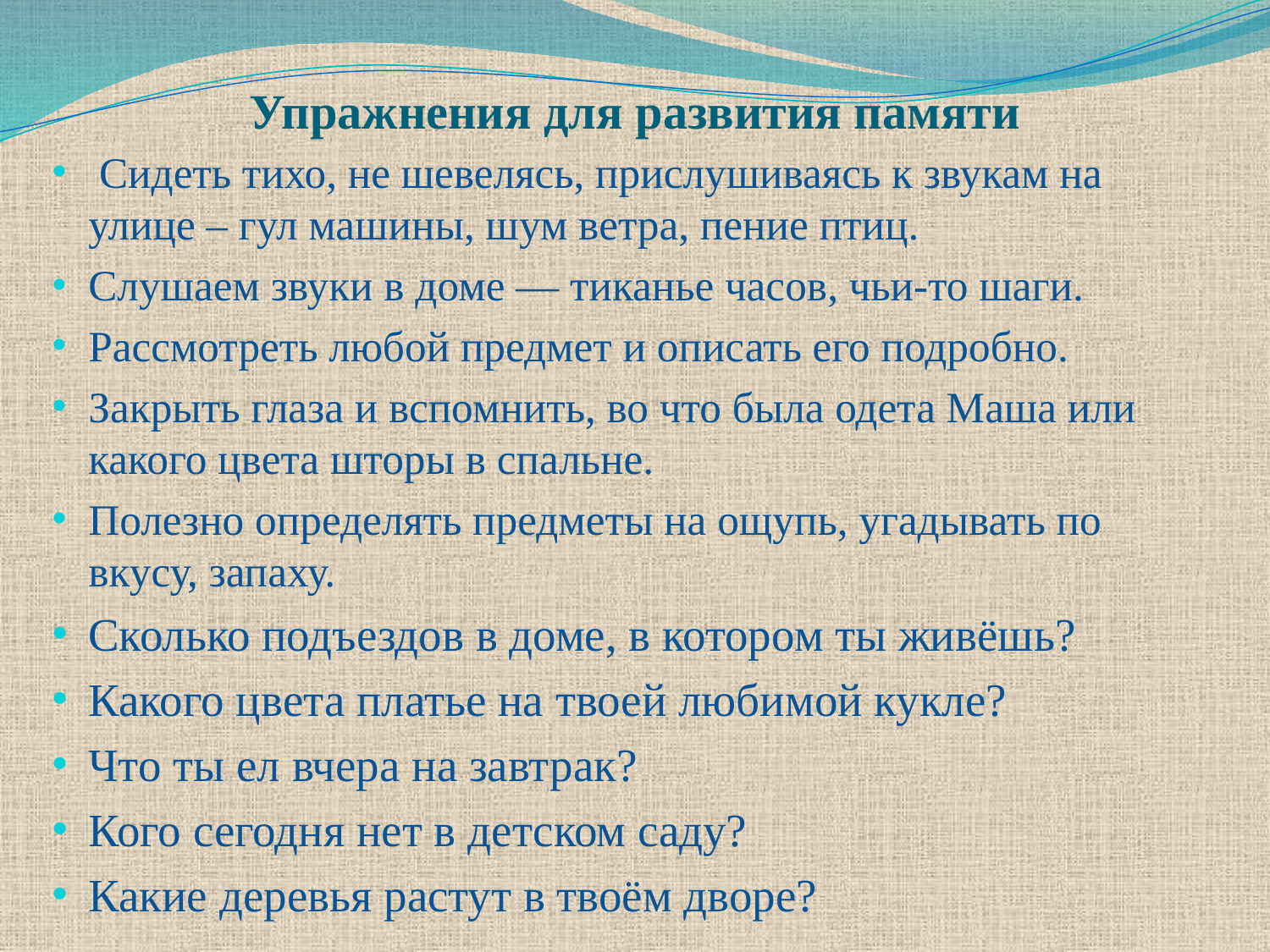

# Упражнения для развития памяти
 Сидеть тихо, не шевелясь, прислушиваясь к звукам на улице – гул машины, шум ветра, пение птиц.
Слушаем звуки в доме — тиканье часов, чьи-то шаги.
Рассмотреть любой предмет и описать его подробно.
Закрыть глаза и вспомнить, во что была одета Маша или какого цвета шторы в спальне.
Полезно определять предметы на ощупь, угадывать по вкусу, запаху.
Сколько подъездов в доме, в котором ты живёшь?
Какого цвета платье на твоей любимой кукле?
Что ты ел вчера на завтрак?
Кого сегодня нет в детском саду?
Какие деревья растут в твоём дворе?